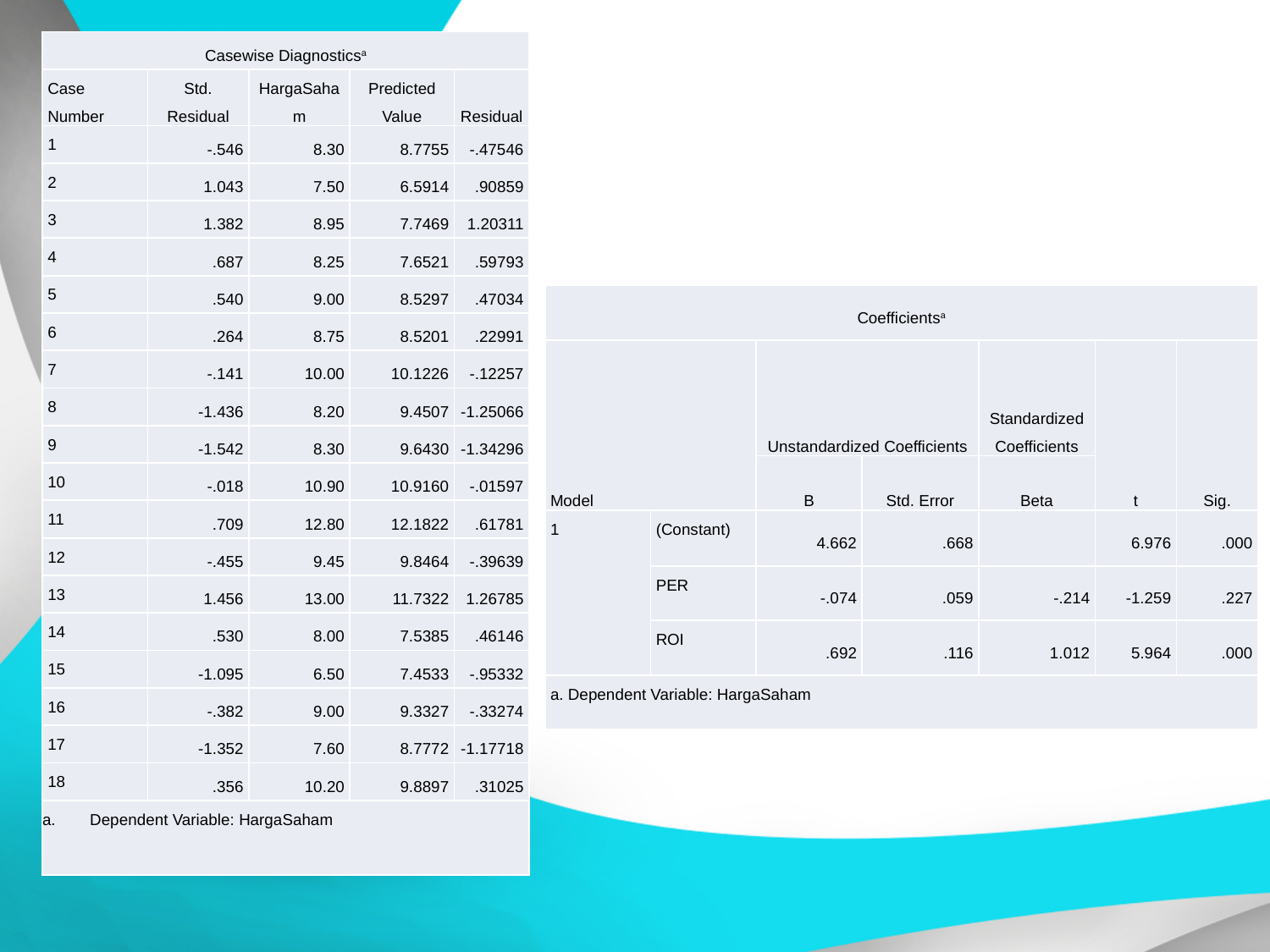

| Casewise Diagnosticsa |  |  |  |  |
| --- | --- | --- | --- | --- |
| Case Number | Std. Residual | HargaSaham | Predicted Value | Residual |
| 1 | -.546 | 8.30 | 8.7755 | -.47546 |
| 2 | 1.043 | 7.50 | 6.5914 | .90859 |
| 3 | 1.382 | 8.95 | 7.7469 | 1.20311 |
| 4 | .687 | 8.25 | 7.6521 | .59793 |
| 5 | .540 | 9.00 | 8.5297 | .47034 |
| 6 | .264 | 8.75 | 8.5201 | .22991 |
| 7 | -.141 | 10.00 | 10.1226 | -.12257 |
| 8 | -1.436 | 8.20 | 9.4507 | -1.25066 |
| 9 | -1.542 | 8.30 | 9.6430 | -1.34296 |
| 10 | -.018 | 10.90 | 10.9160 | -.01597 |
| 11 | .709 | 12.80 | 12.1822 | .61781 |
| 12 | -.455 | 9.45 | 9.8464 | -.39639 |
| 13 | 1.456 | 13.00 | 11.7322 | 1.26785 |
| 14 | .530 | 8.00 | 7.5385 | .46146 |
| 15 | -1.095 | 6.50 | 7.4533 | -.95332 |
| 16 | -.382 | 9.00 | 9.3327 | -.33274 |
| 17 | -1.352 | 7.60 | 8.7772 | -1.17718 |
| 18 | .356 | 10.20 | 9.8897 | .31025 |
| Dependent Variable: HargaSaham |  |  |  |  |
| Coefficientsa |  |  |  |  |  |  |
| --- | --- | --- | --- | --- | --- | --- |
| Model |  | Unstandardized Coefficients |  | Standardized Coefficients | t | Sig. |
|  |  | B | Std. Error | Beta |  |  |
| 1 | (Constant) | 4.662 | .668 |  | 6.976 | .000 |
|  | PER | -.074 | .059 | -.214 | -1.259 | .227 |
|  | ROI | .692 | .116 | 1.012 | 5.964 | .000 |
| a. Dependent Variable: HargaSaham |  |  |  |  |  |  |